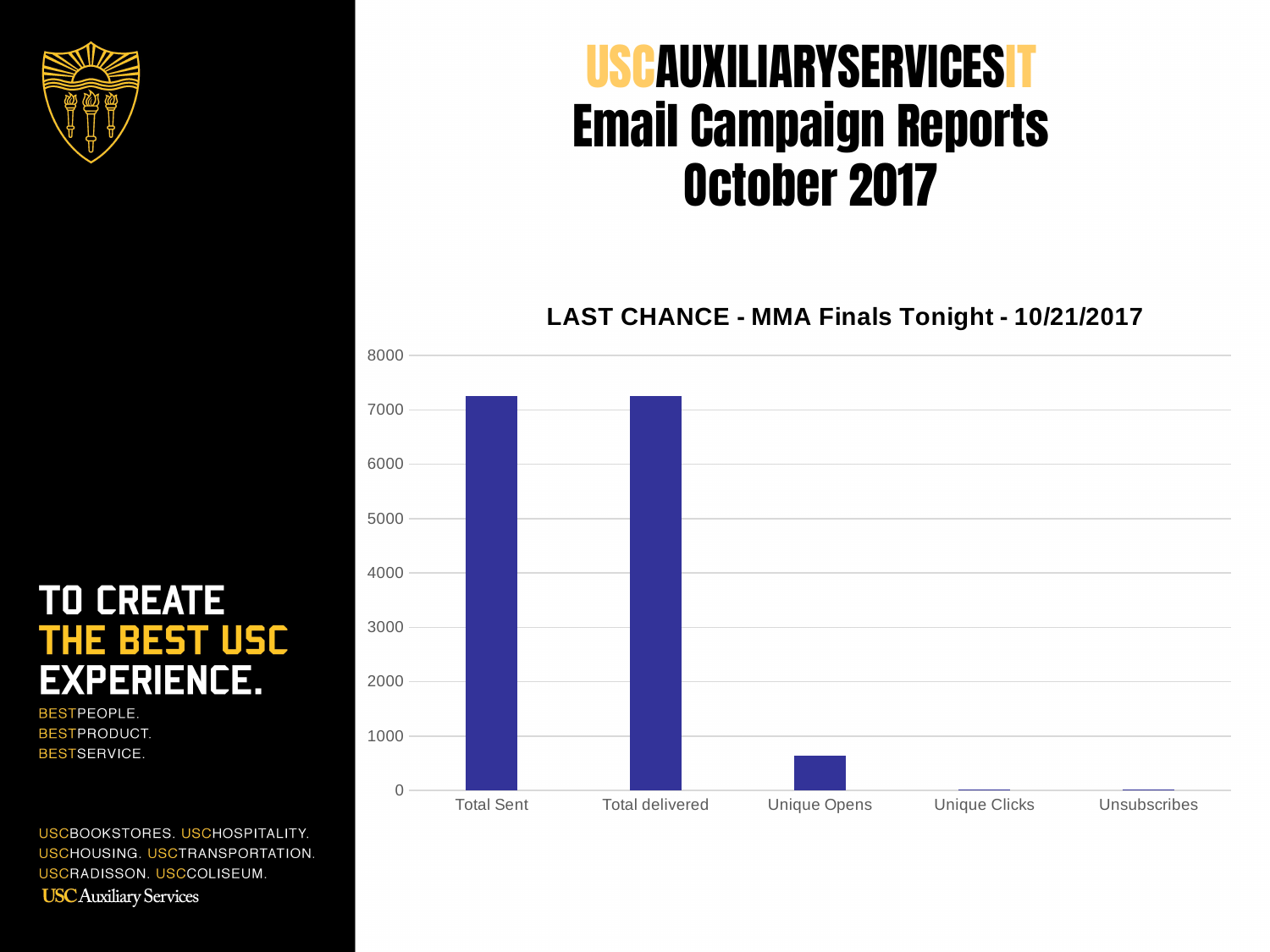

USCAUXILIARYSERVICESIT
Email Campaign Reports
October 2017

### Chart:

| Category | COL List |
|---|---|
| Total Sent | 7263.0 |
| Total delivered | 7252.0 |
| Unique Opens | 634.0 |
| Unique Clicks | 10.0 |
| Unsubscribes | 19.0 |